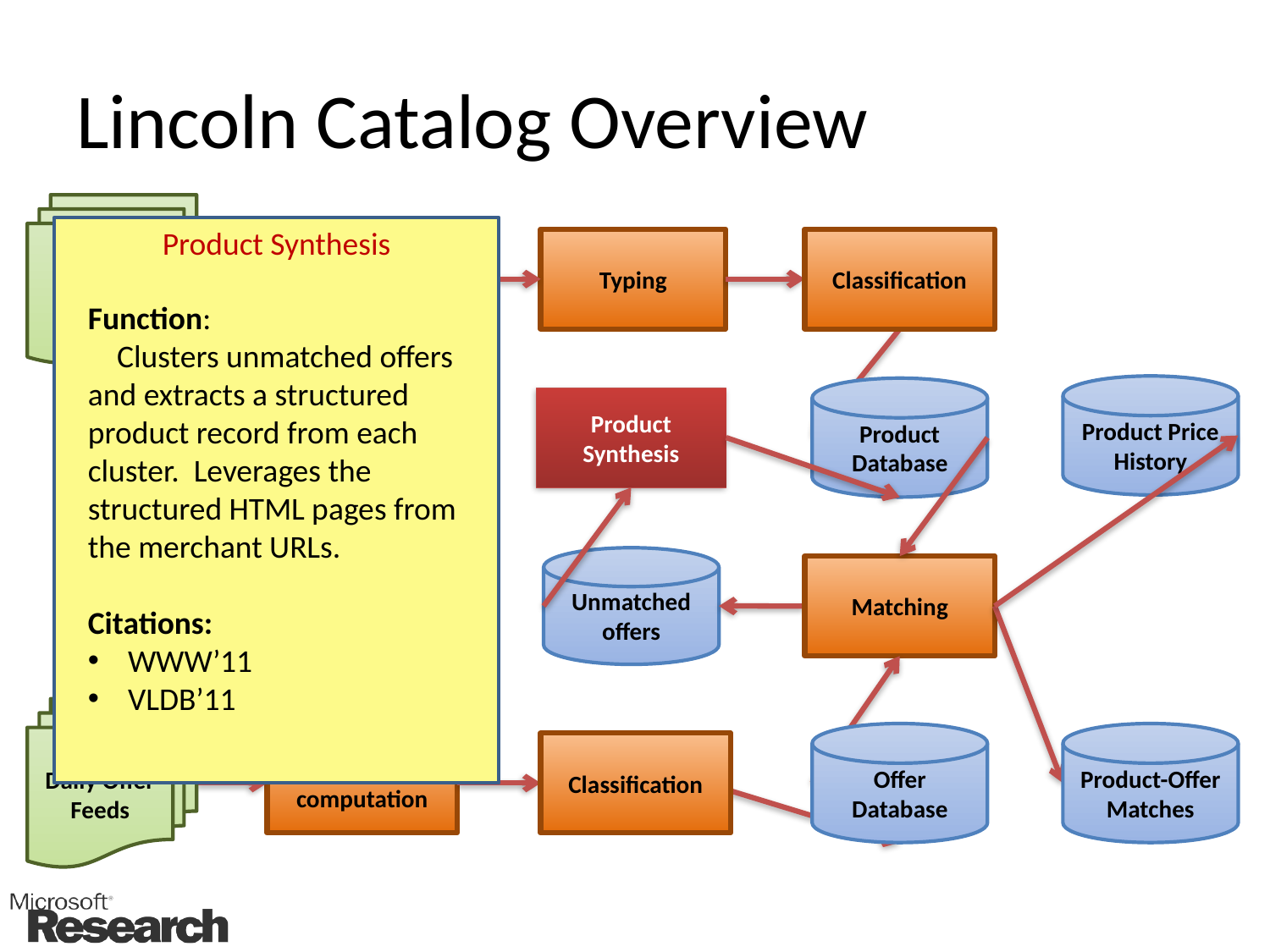

# Lincoln Catalog Overview
Weekly Product Feeds
Product Synthesis

Delta computation
Typing
Classification
Function:
    Clusters unmatched offers and extracts a structured product record from each cluster.  Leverages the structured HTML pages from the merchant URLs.

Citations:
WWW’11
VLDB’11

Product Price History
Product Database
Image Fetcher
Product Synthesis
Unmatched offers
Matching
Daily Offer Feeds
Product-Offer Matches
Offer Database
Delta computation
Classification